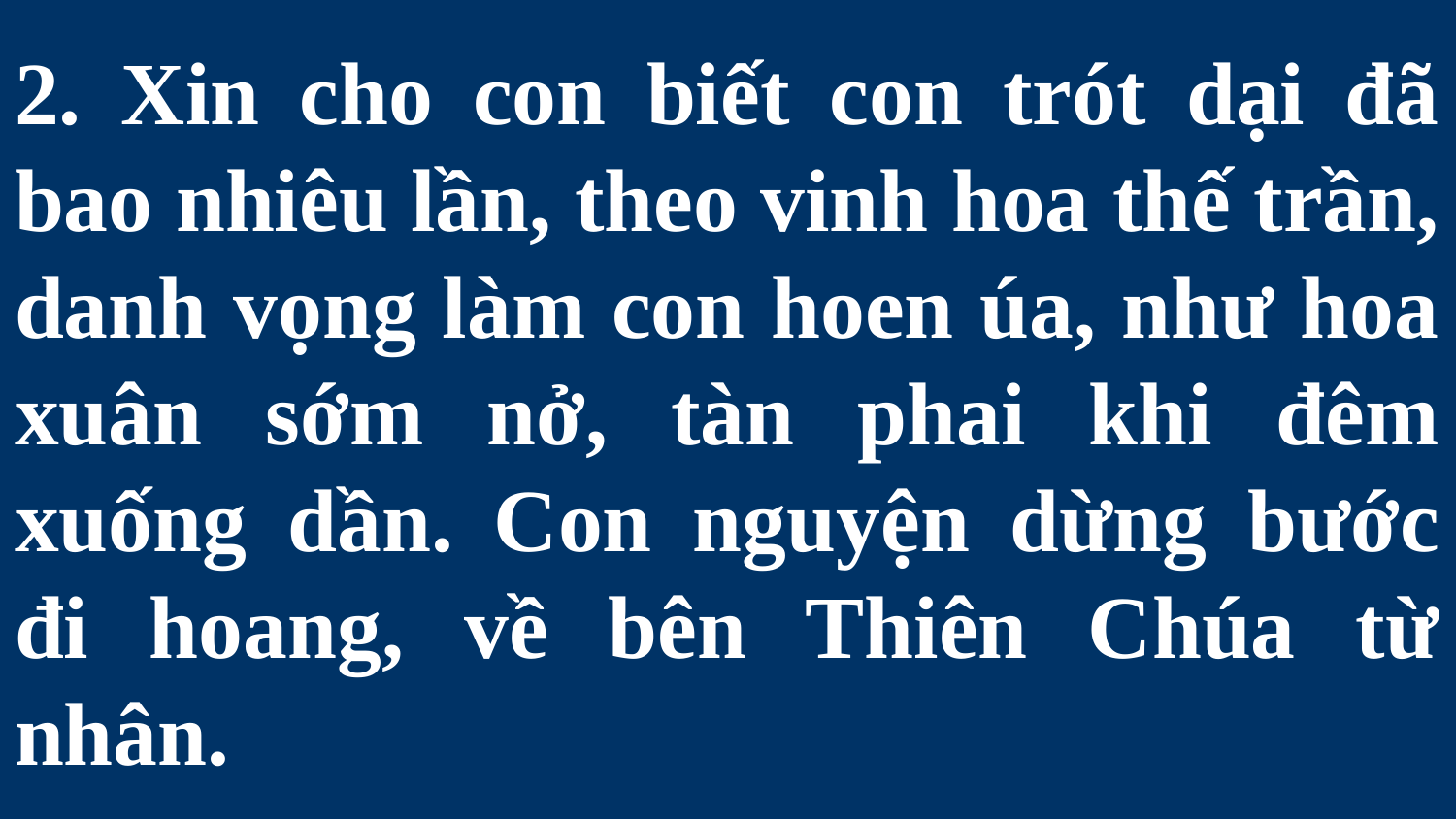

# 2. Xin cho con biết con trót dại đã bao nhiêu lần, theo vinh hoa thế trần, danh vọng làm con hoen úa, như hoa xuân sớm nở, tàn phai khi đêm xuống dần. Con nguyện dừng bước đi hoang, về bên Thiên Chúa từ nhân.